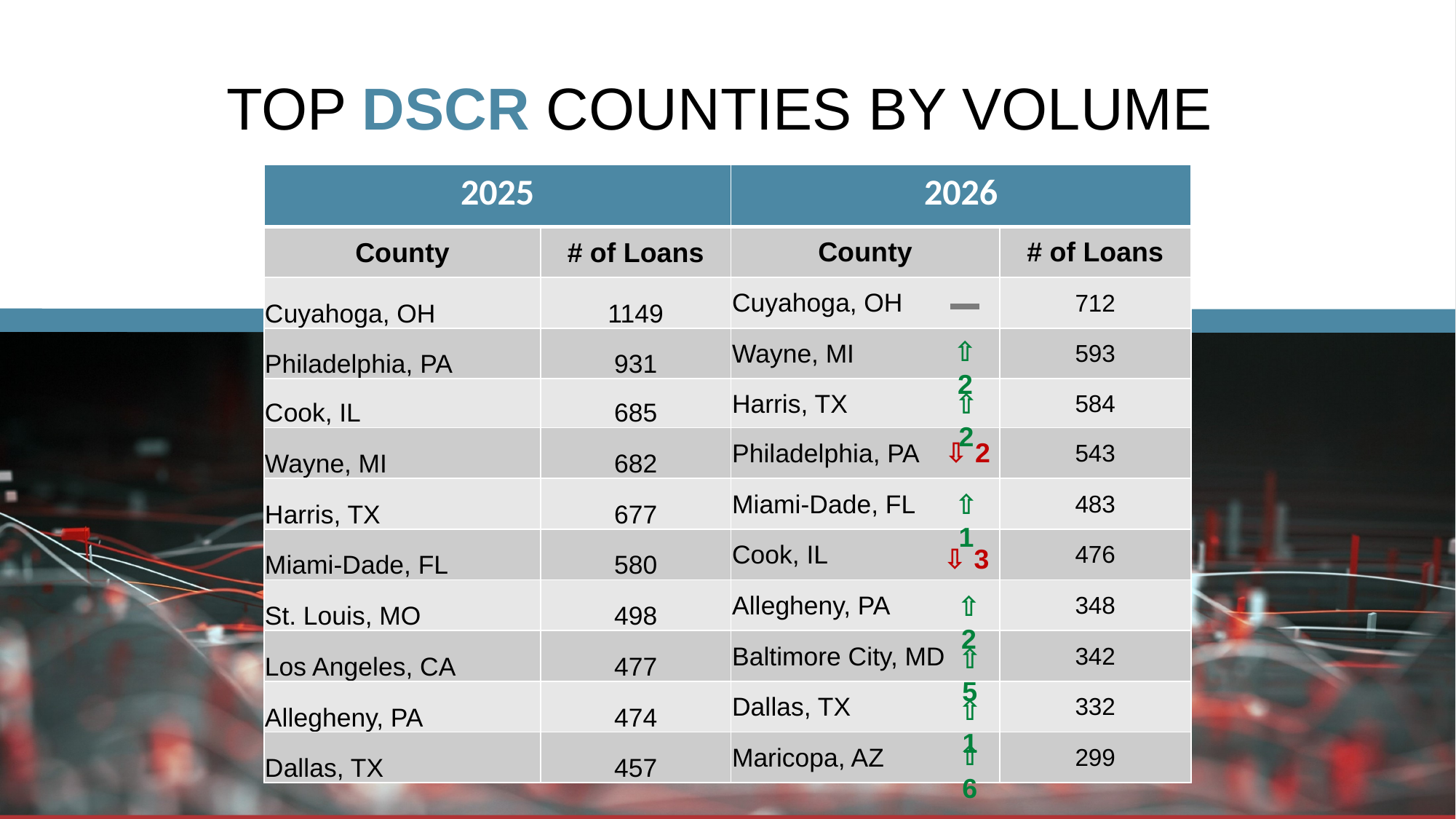

F
Average: 11.3%
TOP DSCR COUNTIES BY VOLUME
| 2025 |  | 2026 |  |
| --- | --- | --- | --- |
| County | # of Loans | County | # of Loans |
| Cuyahoga, OH | 1149 | Cuyahoga, OH | 712 |
| Philadelphia, PA | 931 | Wayne, MI | 593 |
| Cook, IL | 685 | Harris, TX | 584 |
| Wayne, MI | 682 | Philadelphia, PA | 543 |
| Harris, TX | 677 | Miami-Dade, FL | 483 |
| Miami-Dade, FL | 580 | Cook, IL | 476 |
| St. Louis, MO | 498 | Allegheny, PA | 348 |
| Los Angeles, CA | 477 | Baltimore City, MD | 342 |
| Allegheny, PA | 474 | Dallas, TX | 332 |
| Dallas, TX | 457 | Maricopa, AZ | 299 |

⇧ 2
⇧ 2
⇩ 2
⇧ 1

⇩ 3
⇧ 2
⇧ 5
⇧ 1
⇧ 6